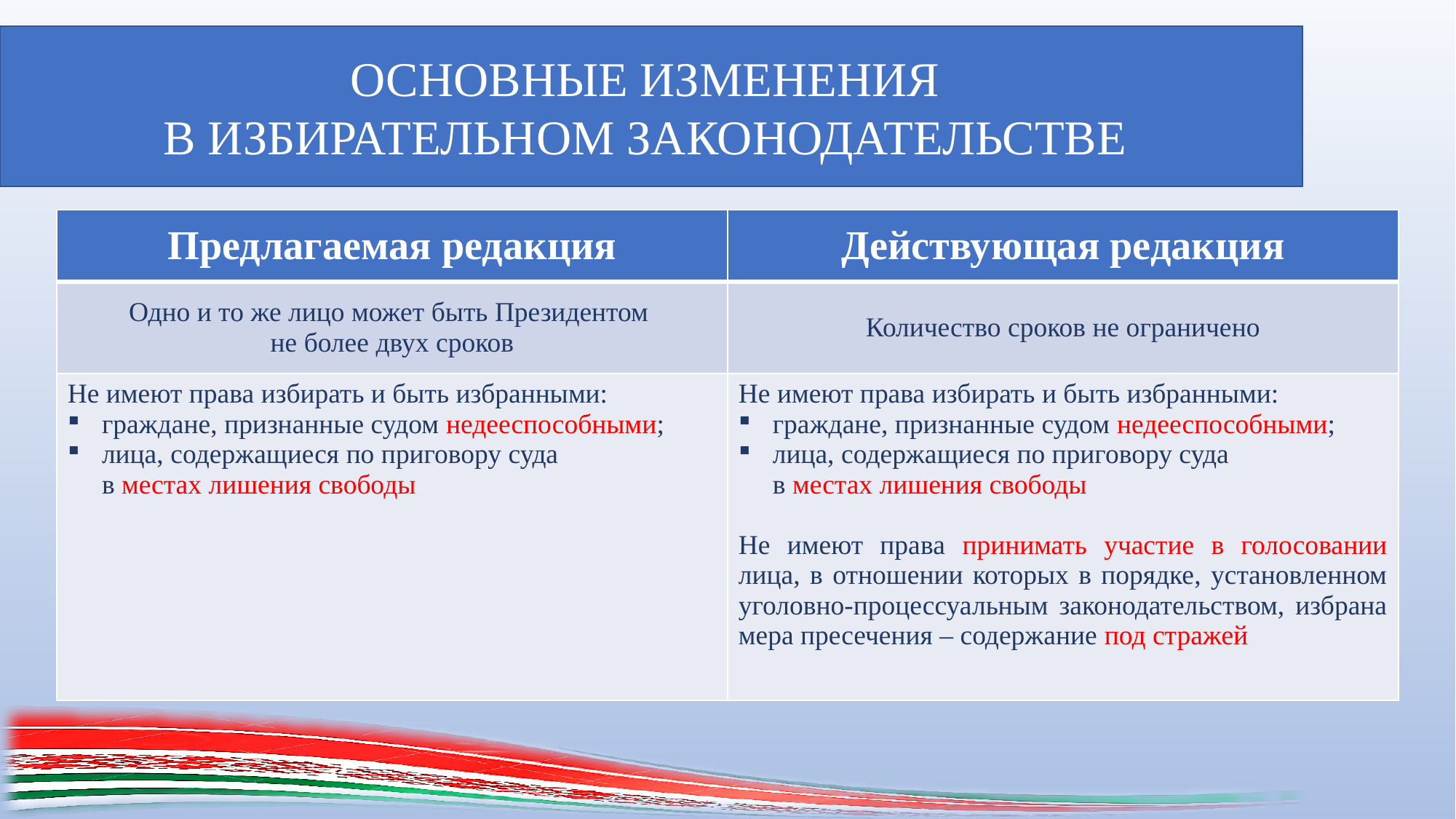

ОСНОВНЫЕ ИЗМЕНЕНИЯ
В ИЗБИРАТЕЛЬНОМ ЗАКОНОДАТЕЛЬСТВЕ
| Предлагаемая редакция | Действующая редакция |
| --- | --- |
| Одно и то же лицо может быть Президентом не более двух сроков | Количество сроков не ограничено |
| Не имеют права избирать и быть избранными: граждане, признанные судом недееспособными; лица, содержащиеся по приговору суда в местах лишения свободы | Не имеют права избирать и быть избранными: граждане, признанные судом недееспособными; лица, содержащиеся по приговору суда в местах лишения свободы Не имеют права принимать участие в голосовании лица, в отношении которых в порядке, установленном уголовно-процессуальным законодательством, избрана мера пресечения – содержание под стражей |